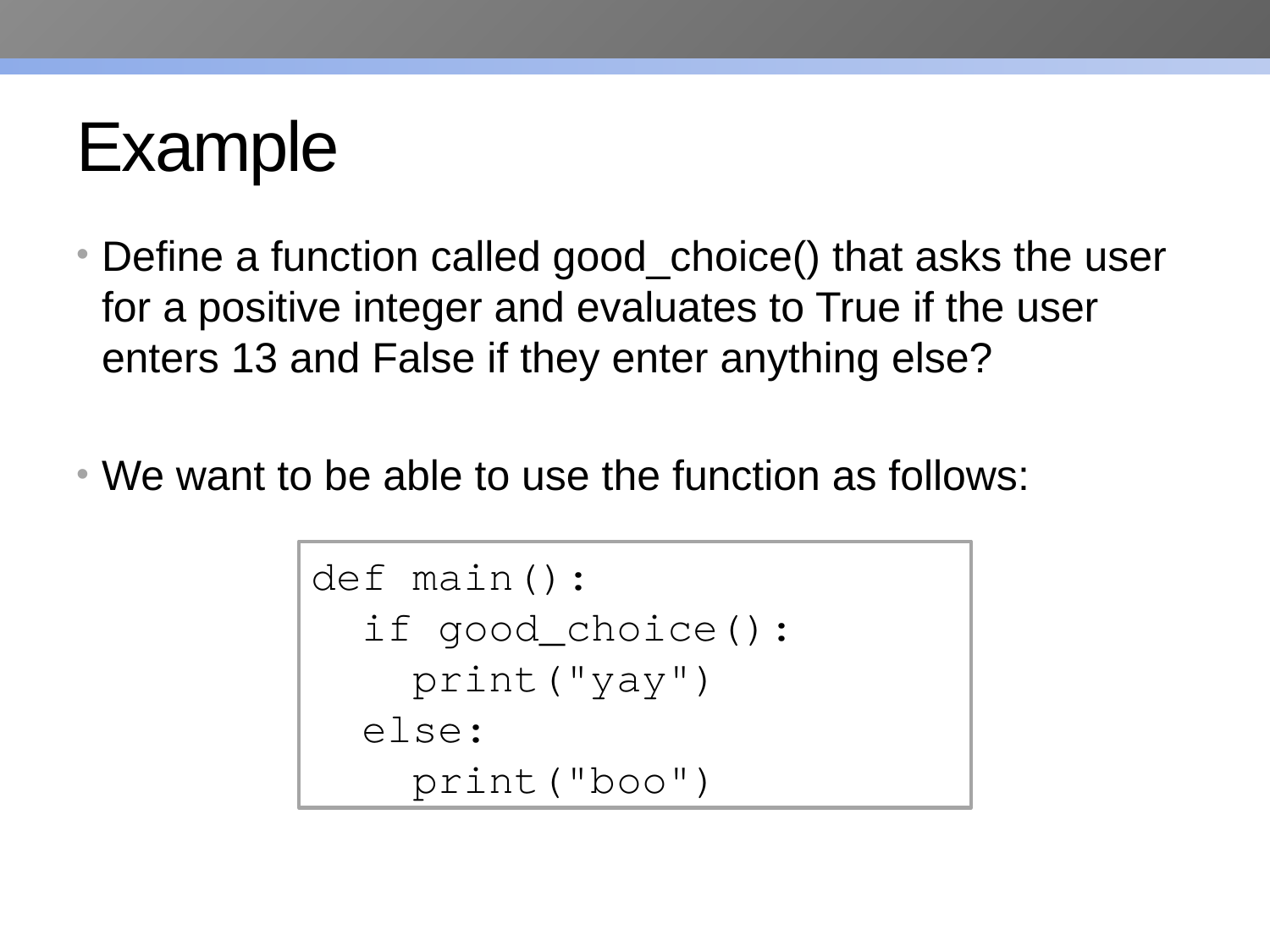

# Example
Define a function called good_choice() that asks the user for a positive integer and evaluates to True if the user enters 13 and False if they enter anything else?

We want to be able to use the function as follows:
def main():
  if good_choice():
    print("yay")
  else:
    print("boo")